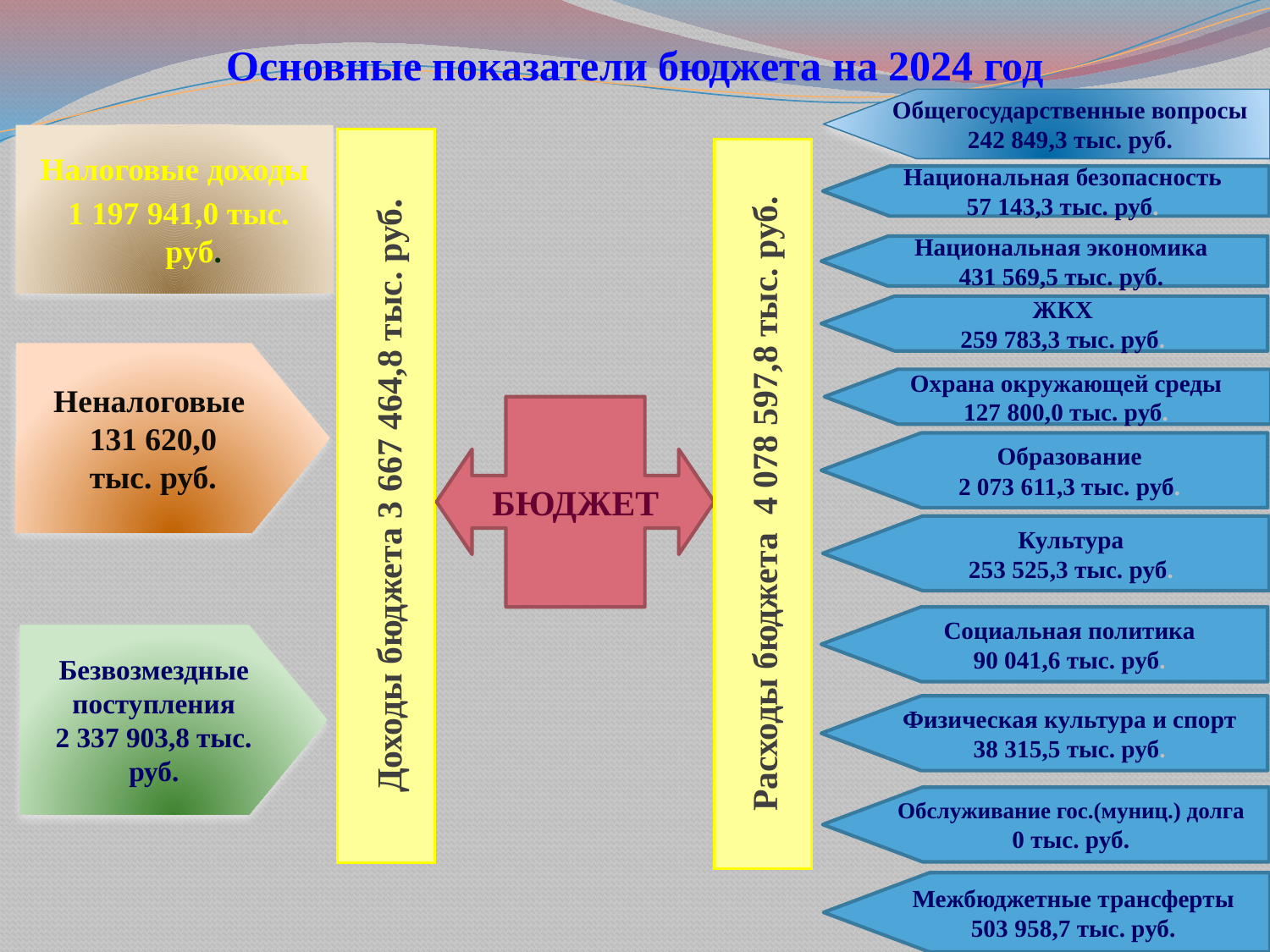

# Основные показатели бюджета на 2024 год
Общегосударственные вопросы
242 849,3 тыс. руб.
Налоговые доходы
 1 197 941,0 тыс. руб.
Доходы бюджета 3 667 464,8 тыс. руб.
Расходы бюджета  4 078 597,8 тыс. руб.
Национальная безопасность
57 143,3 тыс. руб.

Национальная экономика
431 569,5 тыс. руб.
.
ЖКХ
259 783,3 тыс. руб.
Неналоговые
131 620,0
тыс. руб.
БЮДЖЕТ
Охрана окружающей среды
127 800,0 тыс. руб.
Образование
2 073 611,3 тыс. руб.
Культура
253 525,3 тыс. руб.
Социальная политика
90 041,6 тыс. руб.
Безвозмездные поступления
2 337 903,8 тыс. руб.
Физическая культура и спорт
38 315,5 тыс. руб.
Обслуживание гос.(муниц.) долга
0 тыс. руб.
Межбюджетные трансферты
503 958,7 тыс. руб.